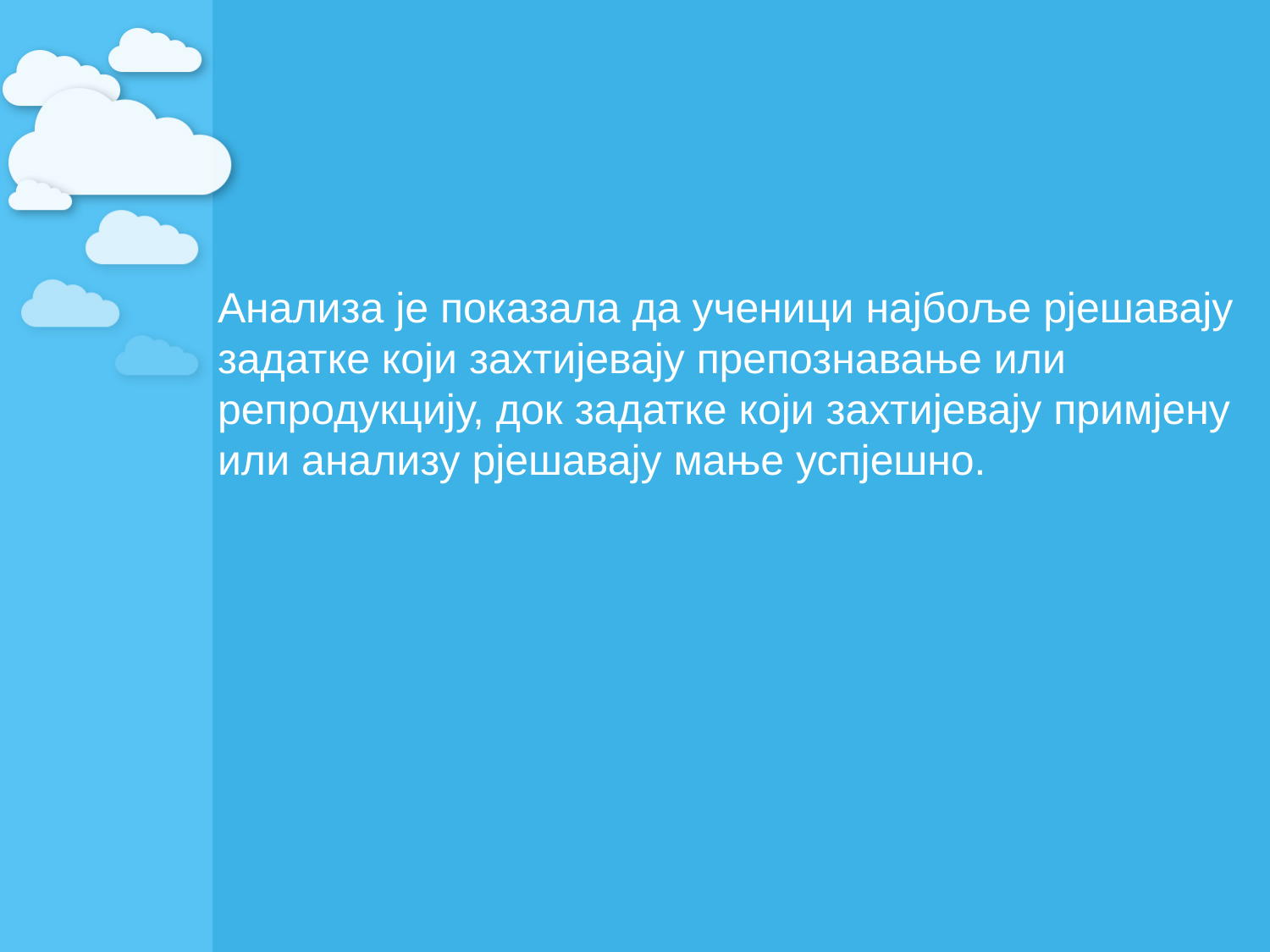

Анализа је показала да ученици најбоље рјешавају
задатке који захтијевају препознавање или
репродукцију, док задатке који захтијевају примјену
или анализу рјешавају мање успјешно.